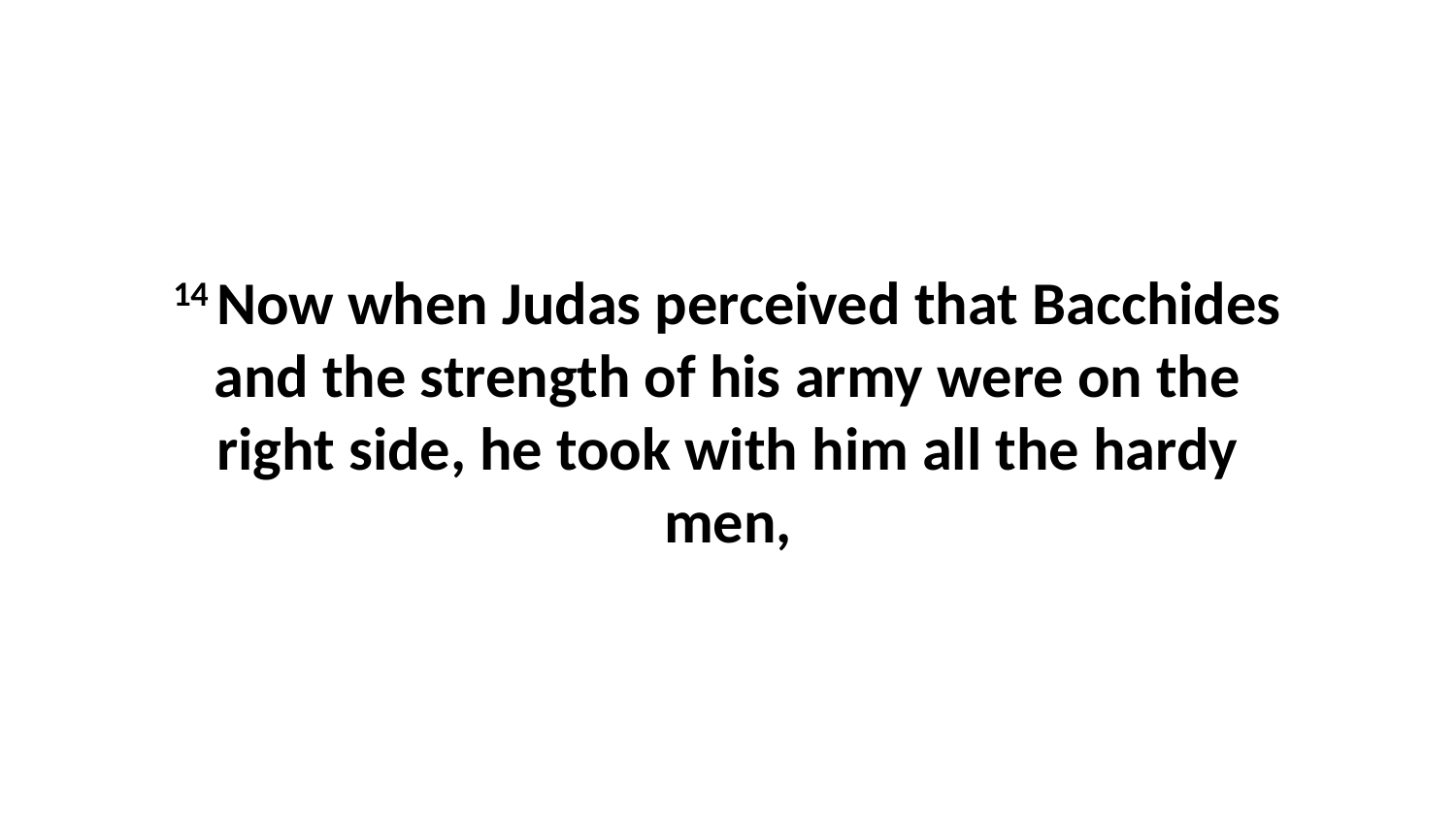

14 Now when Judas perceived that Bacchides and the strength of his army were on the right side, he took with him all the hardy men,